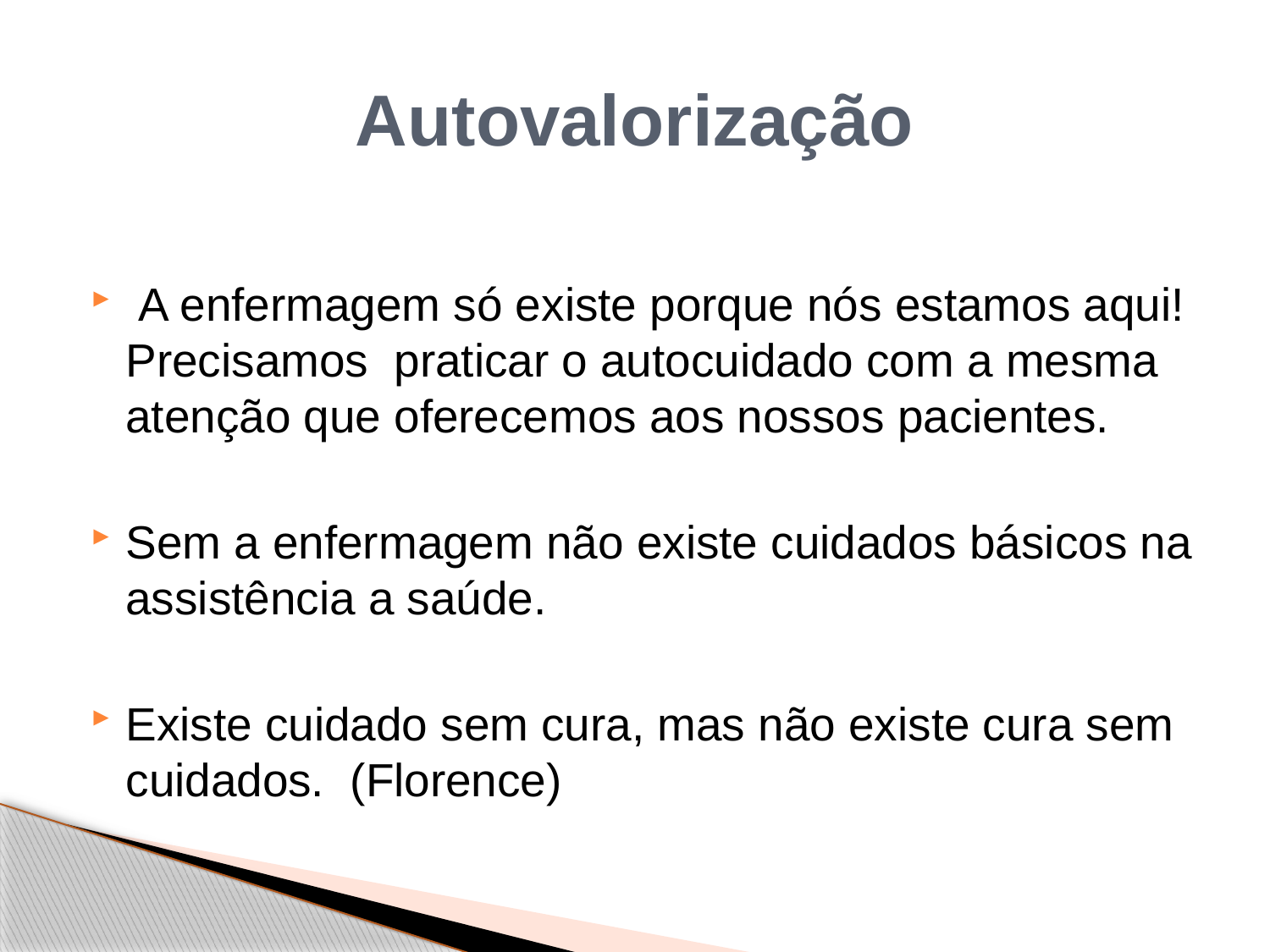

# Autovalorização

 A enfermagem só existe porque nós estamos aqui! Precisamos  praticar o autocuidado com a mesma atenção que oferecemos aos nossos pacientes.

Sem a enfermagem não existe cuidados básicos na assistência a saúde.

Existe cuidado sem cura, mas não existe cura sem cuidados.  (Florence)